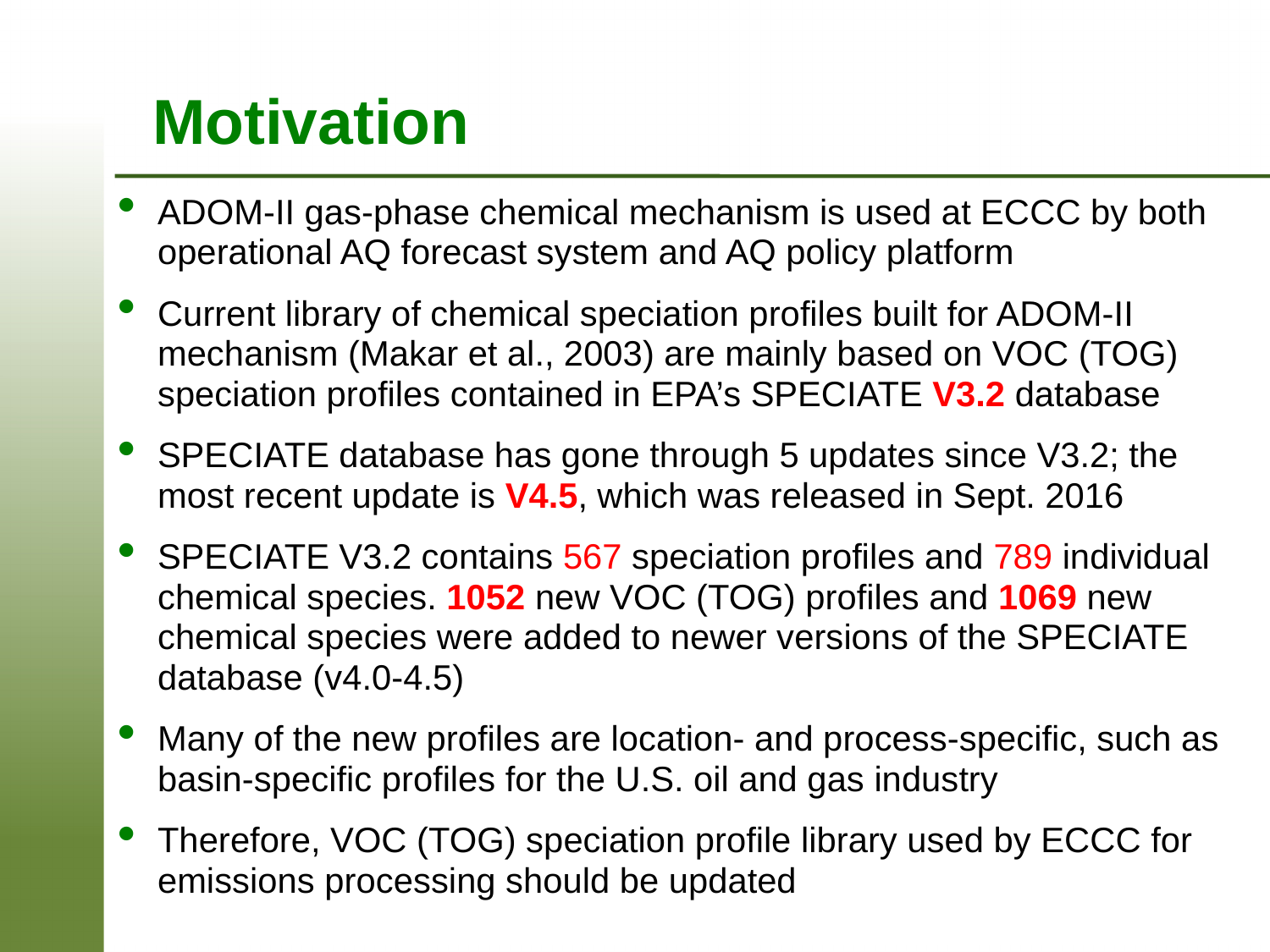

# Motivation
ADOM-II gas-phase chemical mechanism is used at ECCC by both operational AQ forecast system and AQ policy platform
Current library of chemical speciation profiles built for ADOM-II mechanism (Makar et al., 2003) are mainly based on VOC (TOG) speciation profiles contained in EPA’s SPECIATE V3.2 database
SPECIATE database has gone through 5 updates since V3.2; the most recent update is V4.5, which was released in Sept. 2016
SPECIATE V3.2 contains 567 speciation profiles and 789 individual chemical species. 1052 new VOC (TOG) profiles and 1069 new chemical species were added to newer versions of the SPECIATE database (v4.0-4.5)
Many of the new profiles are location- and process-specific, such as basin-specific profiles for the U.S. oil and gas industry
Therefore, VOC (TOG) speciation profile library used by ECCC for emissions processing should be updated